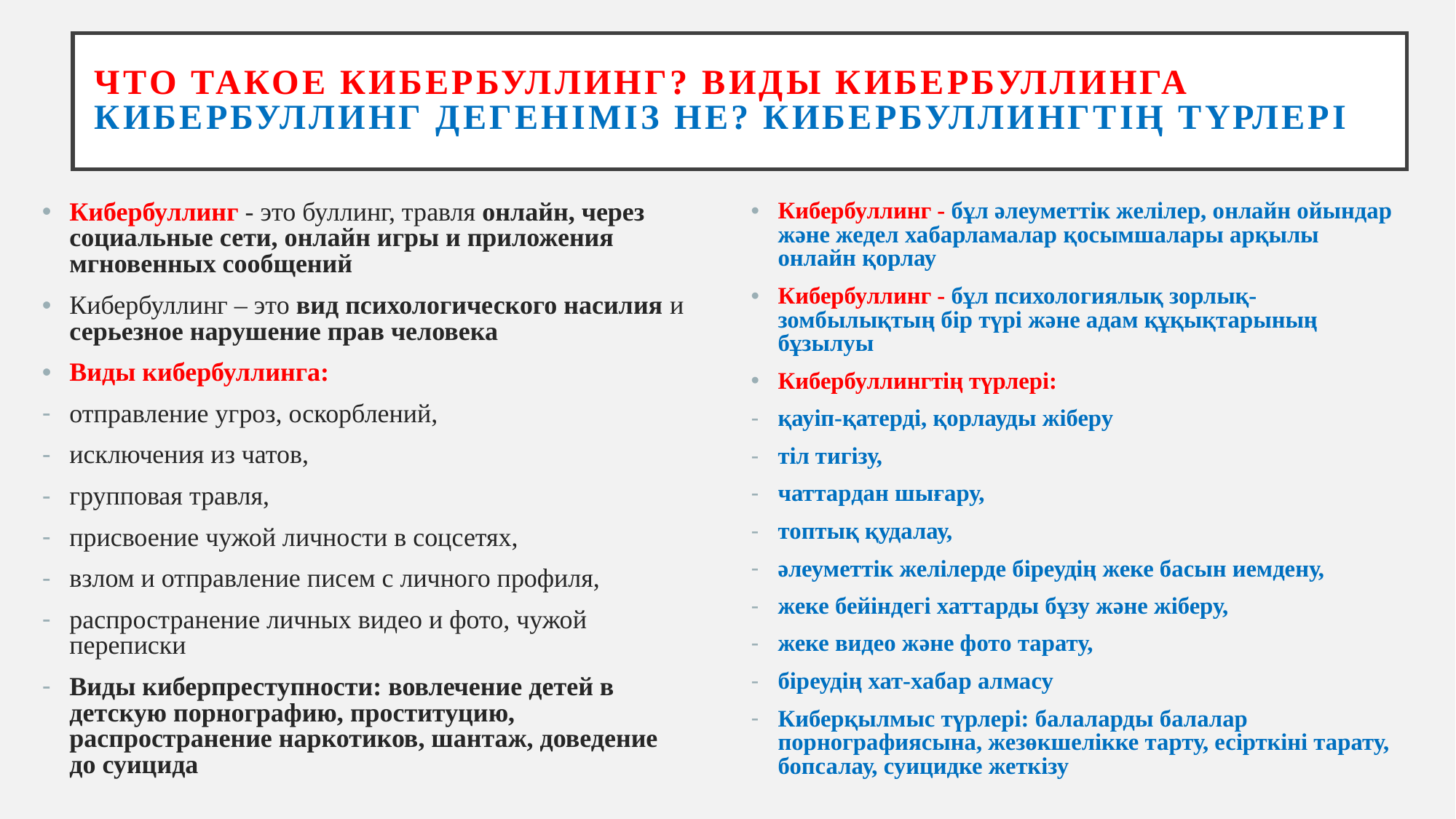

# Что такое кибербуллинг? Виды кибербуллинга Кибербуллинг дегеніміз не? Кибербуллингтің түрлері
Кибербуллинг - бұл әлеуметтік желілер, онлайн ойындар және жедел хабарламалар қосымшалары арқылы онлайн қорлау
Кибербуллинг - бұл психологиялық зорлық-зомбылықтың бір түрі және адам құқықтарының бұзылуы
Кибербуллингтің түрлері:
қауіп-қатерді, қорлауды жіберу
тіл тигізу,
чаттардан шығару,
топтық қудалау,
әлеуметтік желілерде біреудің жеке басын иемдену,
жеке бейіндегі хаттарды бұзу және жіберу,
жеке видео және фото тарату,
біреудің хат-хабар алмасу
Киберқылмыс түрлері: балаларды балалар порнографиясына, жезөкшелікке тарту, есірткіні тарату, бопсалау, суицидке жеткізу
Кибербуллинг - это буллинг, травля онлайн, через социальные сети, онлайн игры и приложения мгновенных сообщений
Кибербуллинг – это вид психологического насилия и серьезное нарушение прав человека
Виды кибербуллинга:
отправление угроз, оскорблений,
исключения из чатов,
групповая травля,
присвоение чужой личности в соцсетях,
взлом и отправление писем с личного профиля,
распространение личных видео и фото, чужой переписки
Виды киберпреступности: вовлечение детей в детскую порнографию, проституцию, распространение наркотиков, шантаж, доведение до суицида